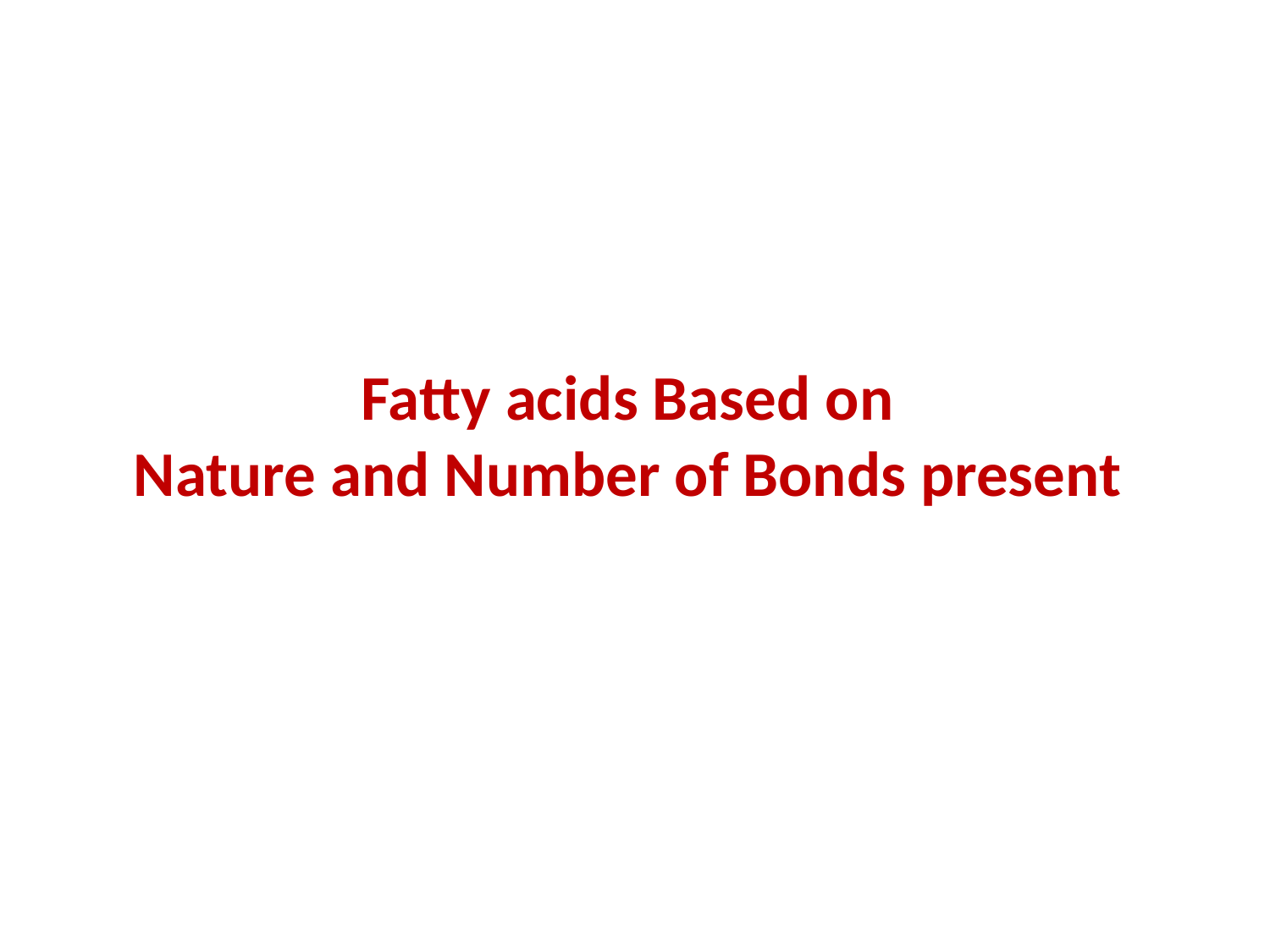

# Fatty acids Based on Nature and Number of Bonds present